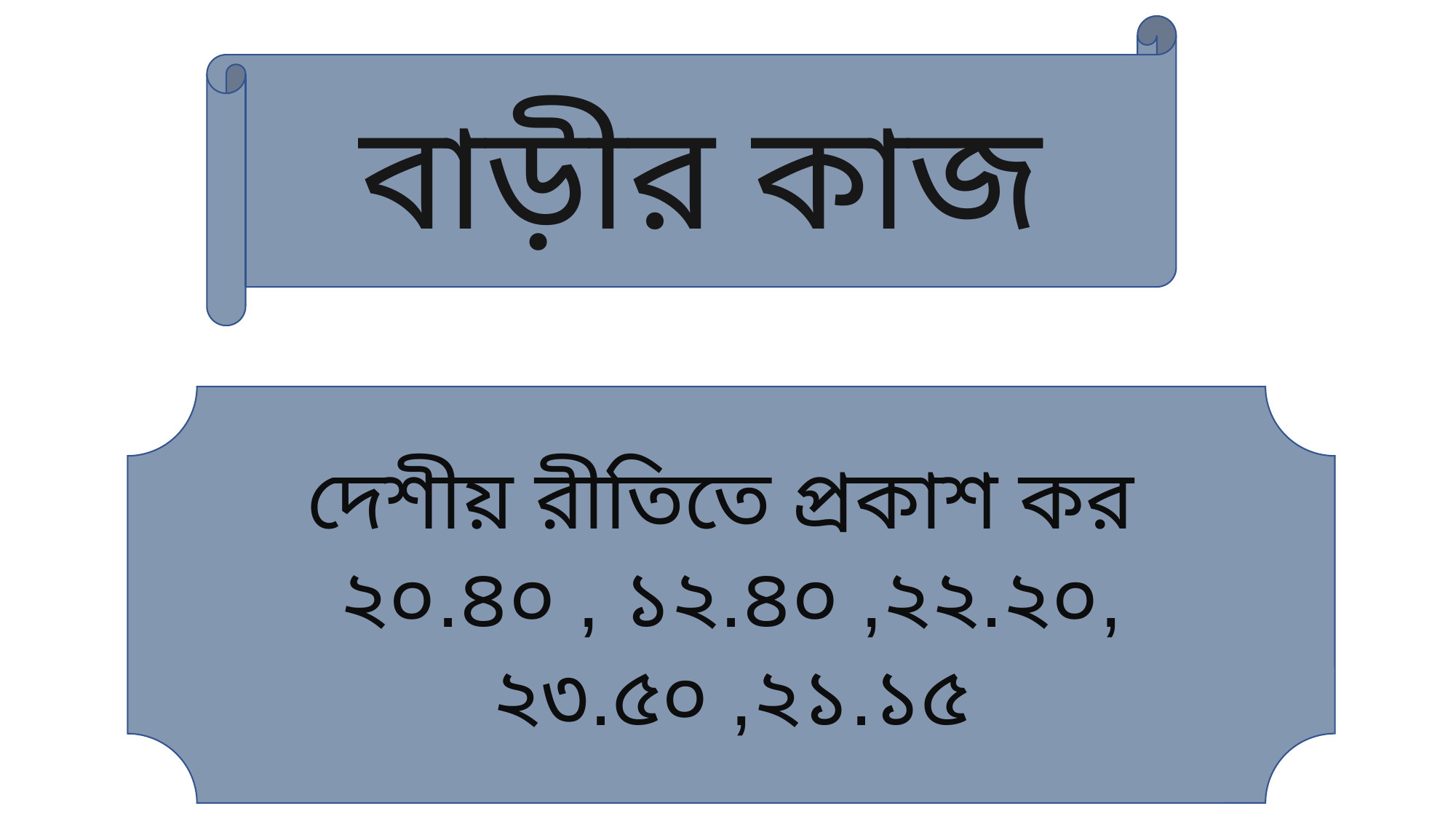

বাড়ীর কাজ
দেশীয় রীতিতে প্রকাশ কর
২০.৪০ , ১২.৪০ ,২২.২০, ২৩.৫০ ,২১.১৫